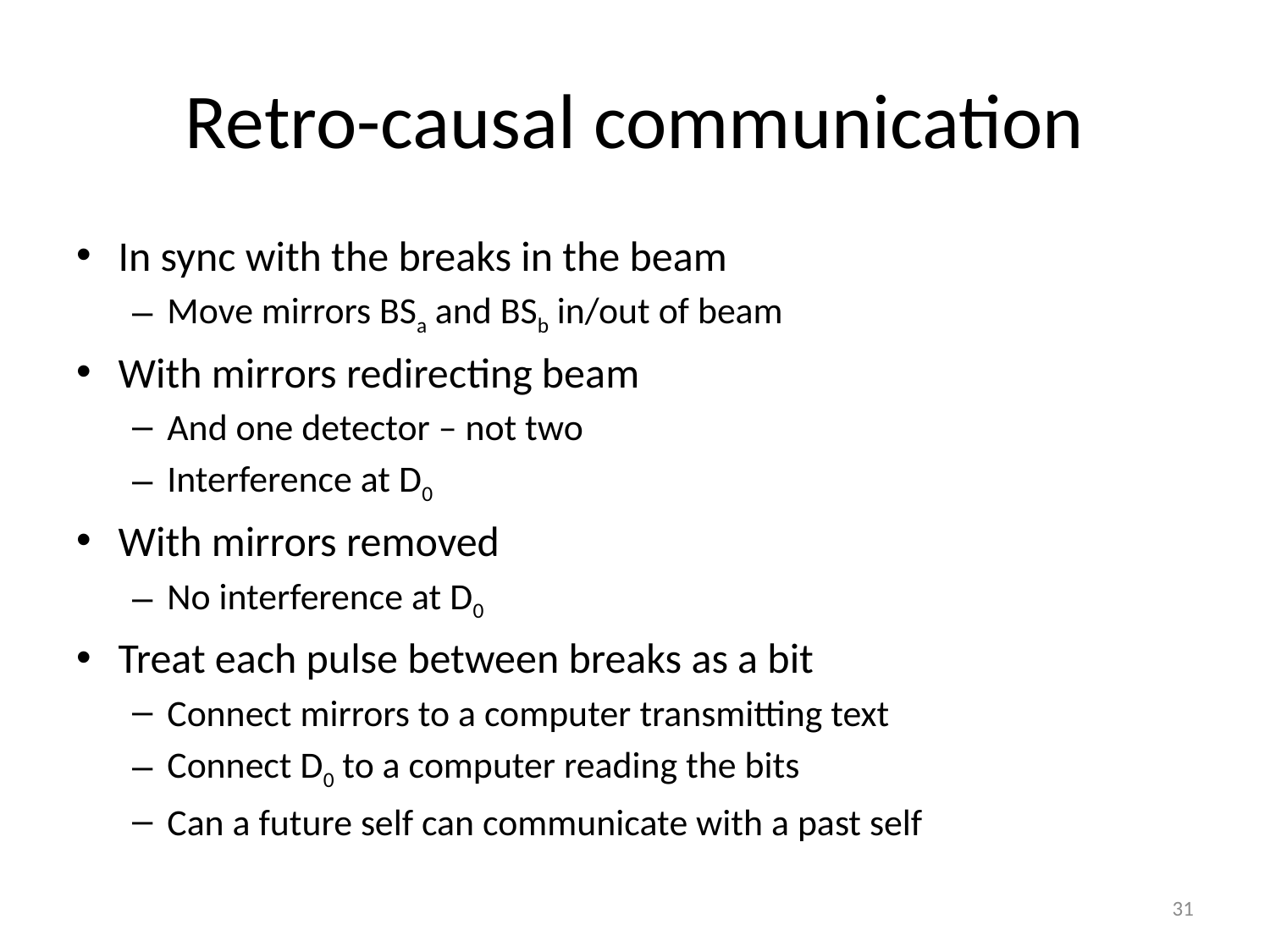

# Retro-causal communication
In sync with the breaks in the beam
Move mirrors BSa and BSb in/out of beam
With mirrors redirecting beam
And one detector – not two
Interference at D0
With mirrors removed
No interference at D0
Treat each pulse between breaks as a bit
Connect mirrors to a computer transmitting text
Connect D0 to a computer reading the bits
Can a future self can communicate with a past self
31